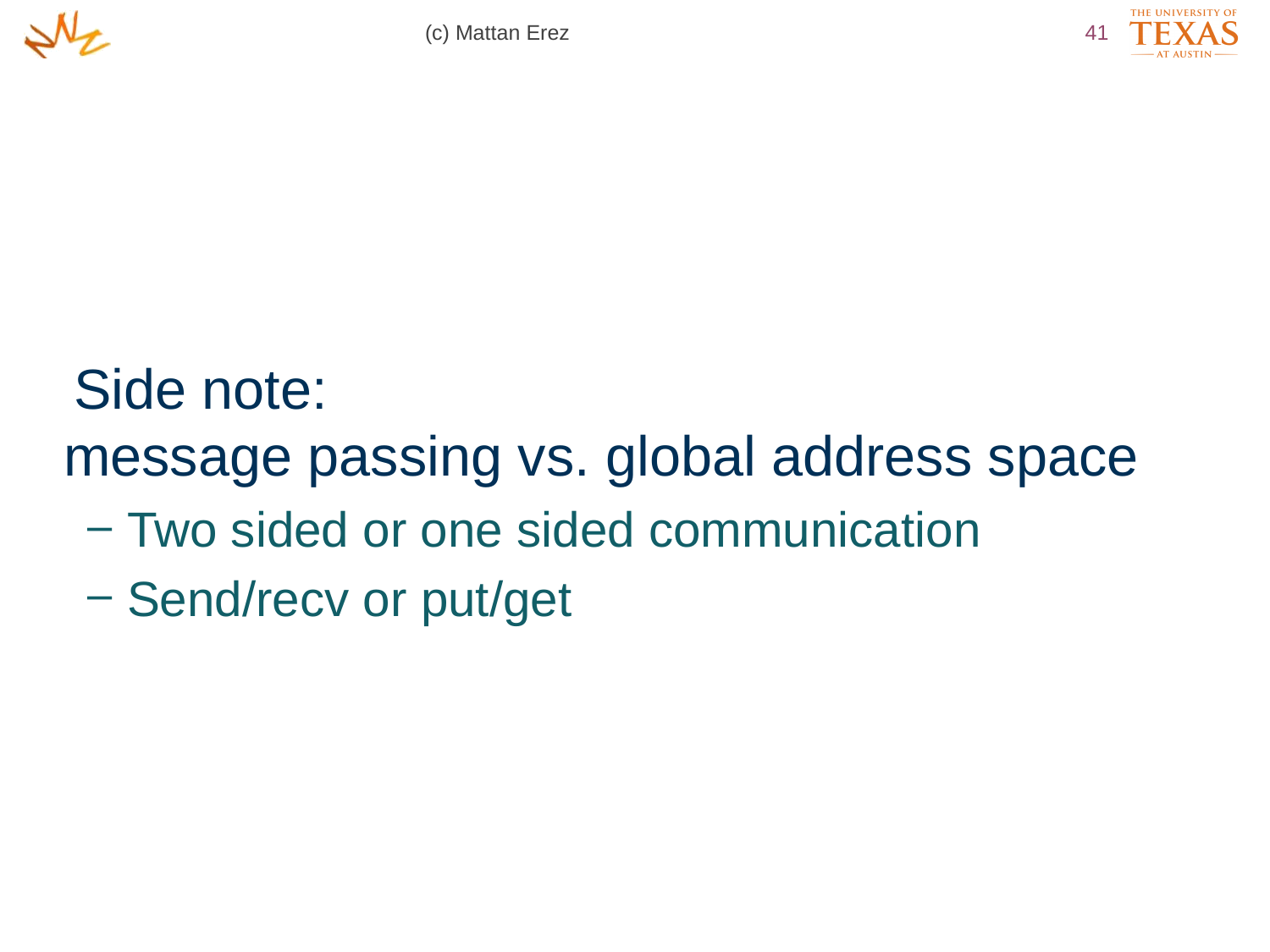

(c) Mattan Erez
41
Side note:
message passing vs. global address space
Two sided or one sided communication
Send/recv or put/get